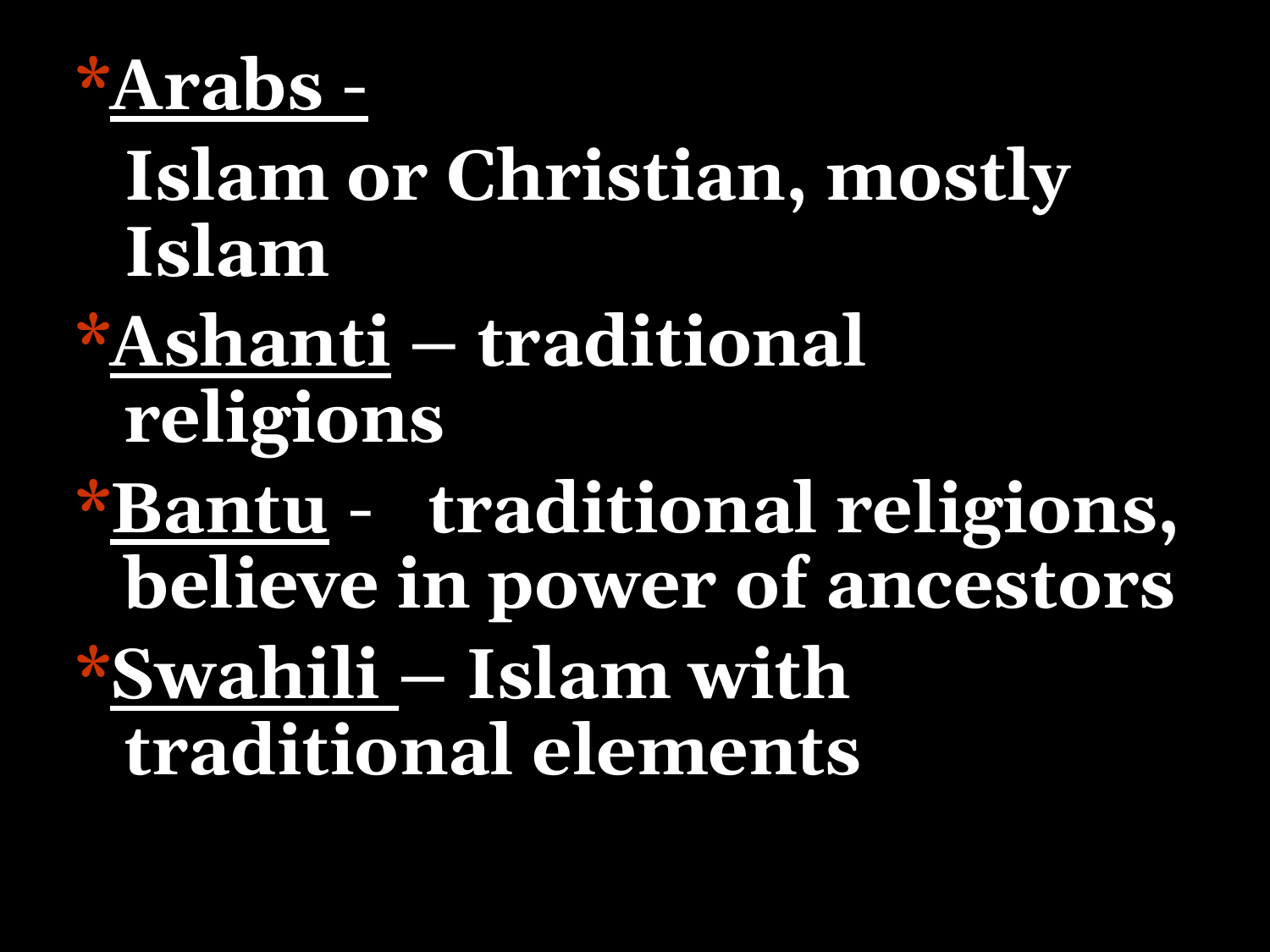

*Arabs -
	Islam or Christian, mostly Islam
*Ashanti – traditional religions
*Bantu -   traditional religions, believe in power of ancestors
*Swahili – Islam with traditional elements